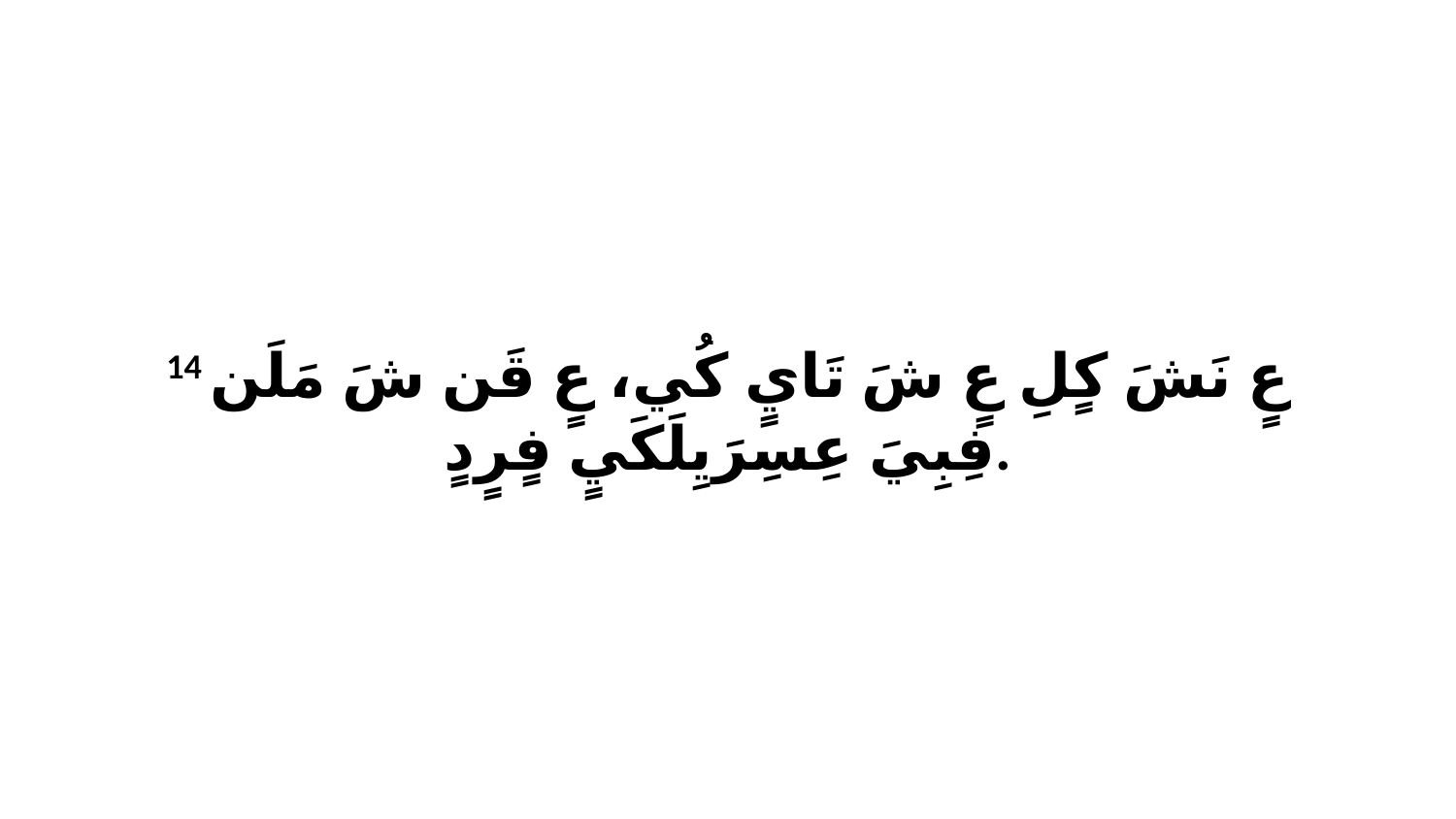

14 عٍ نَشَ كٍلِ عٍ شَ تَايٍ كُي، عٍ قَن شَ مَلَن فِبِيَ عِسِرَيِلَكَيٍ فٍرٍدٍ.